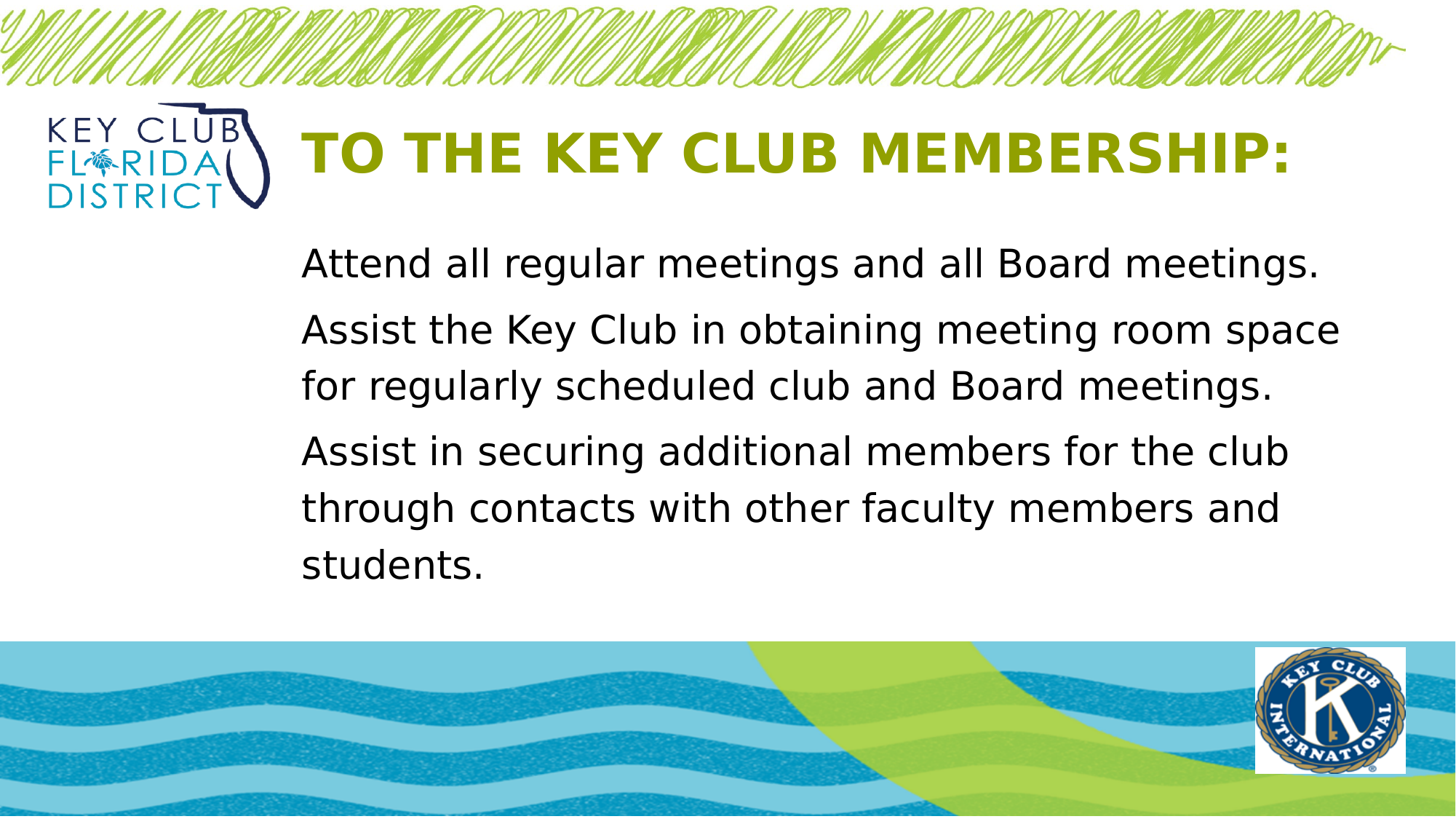

TO THE KEY CLUB MEMBERSHIP:
Attend all regular meetings and all Board meetings.
Assist the Key Club in obtaining meeting room space for regularly scheduled club and Board meetings.
Assist in securing additional members for the club through contacts with other faculty members and students.